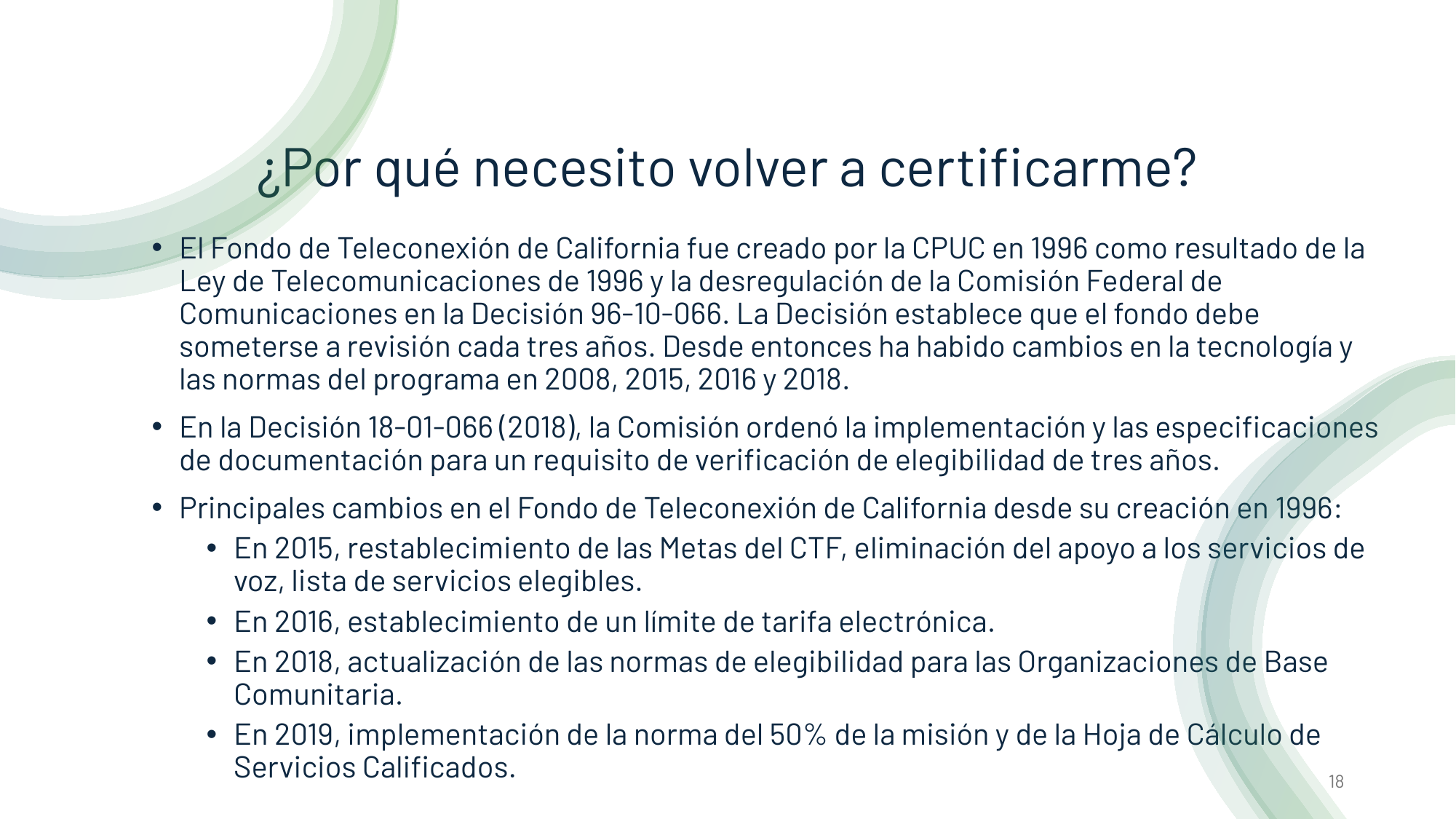

# ¿Por qué necesito volver a certificarme?
El Fondo de Teleconexión de California fue creado por la CPUC en 1996 como resultado de la Ley de Telecomunicaciones de 1996 y la desregulación de la Comisión Federal de Comunicaciones en la Decisión 96-10-066. La Decisión establece que el fondo debe someterse a revisión cada tres años. Desde entonces ha habido cambios en la tecnología y las normas del programa en 2008, 2015, 2016 y 2018.
En la Decisión 18-01-066 (2018), la Comisión ordenó la implementación y las especificaciones de documentación para un requisito de verificación de elegibilidad de tres años.
Principales cambios en el Fondo de Teleconexión de California desde su creación en 1996:
En 2015, restablecimiento de las Metas del CTF, eliminación del apoyo a los servicios de voz, lista de servicios elegibles.
En 2016, establecimiento de un límite de tarifa electrónica.
En 2018, actualización de las normas de elegibilidad para las Organizaciones de Base Comunitaria.
En 2019, implementación de la norma del 50% de la misión y de la Hoja de Cálculo de Servicios Calificados.

18